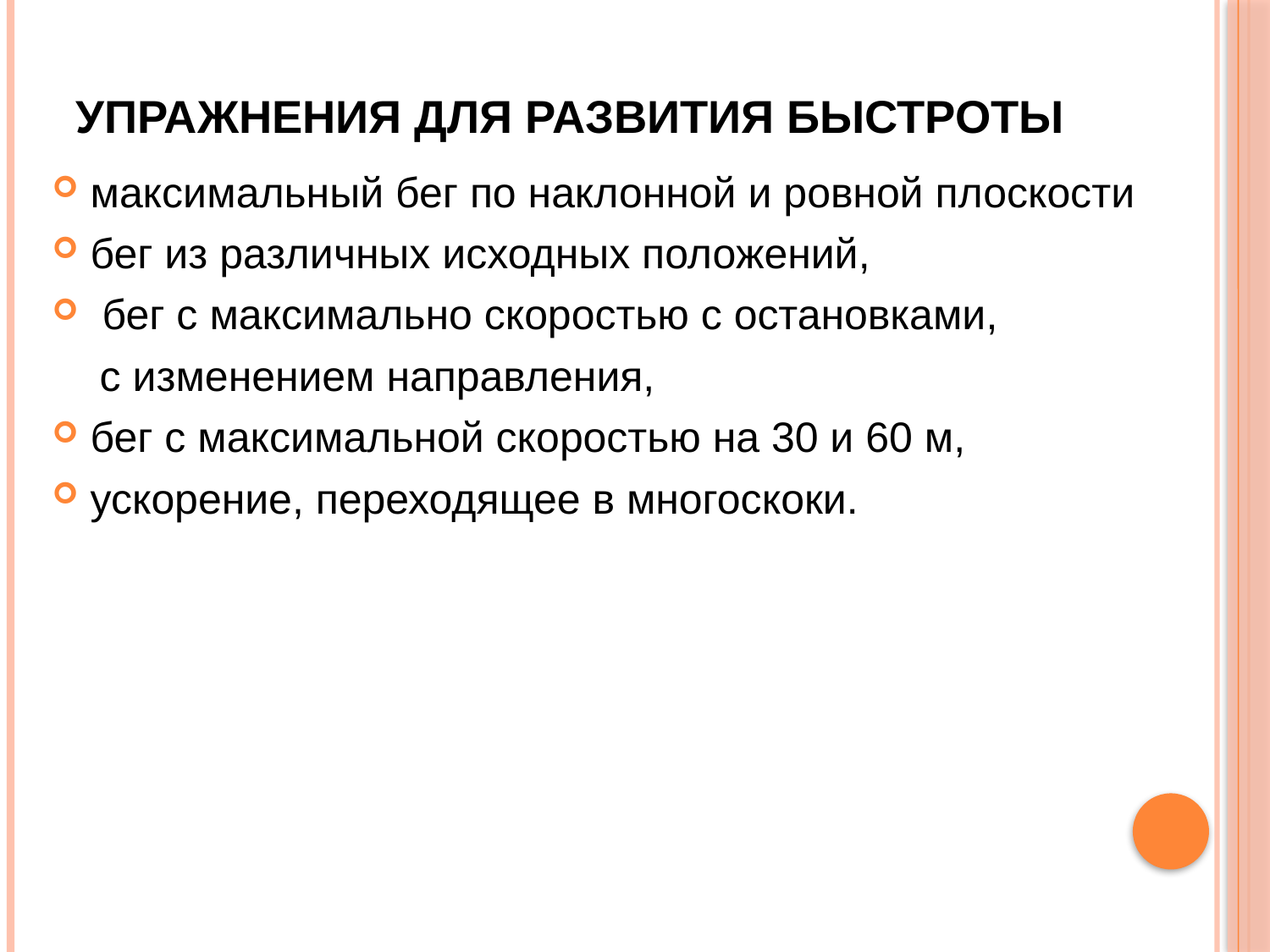

# Упражнения для развития быстроты
максимальный бег по наклонной и ровной плоскости
бег из различных исходных положений,
 бег с максимально скоростью с остановками,
    с изменением направления,
бег с максимальной скоростью на 30 и 60 м,
ускорение, переходящее в многоскоки.